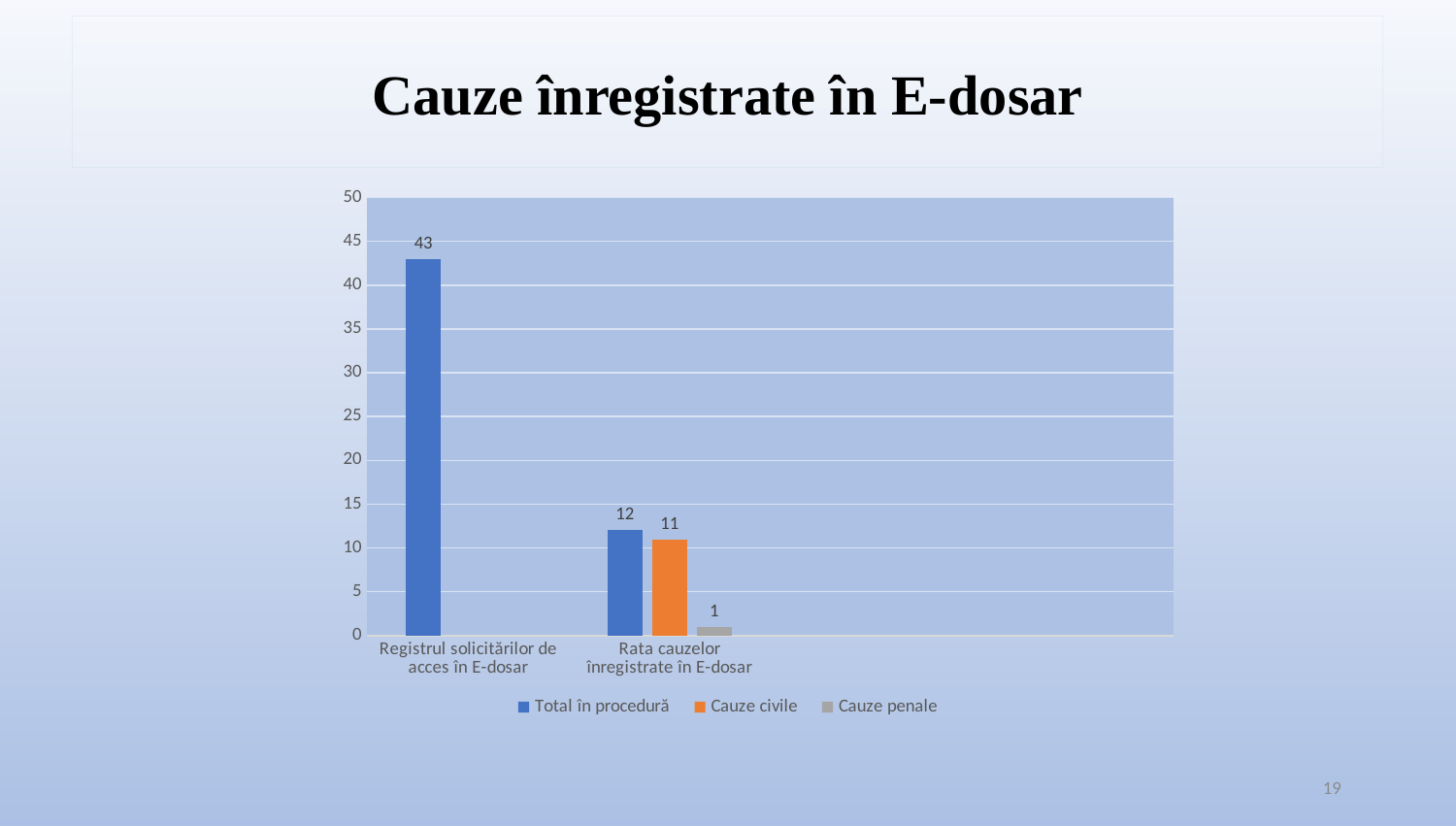

Cauze înregistrate în E-dosar

### Chart

| Category | Total în procedură | Cauze civile | Cauze penale |
|---|---|---|---|
| Registrul solicitărilor de acces în E-dosar | 43.0 | None | None |
| Rata cauzelor înregistrate în E-dosar | 12.0 | 11.0 | 1.0 |
19